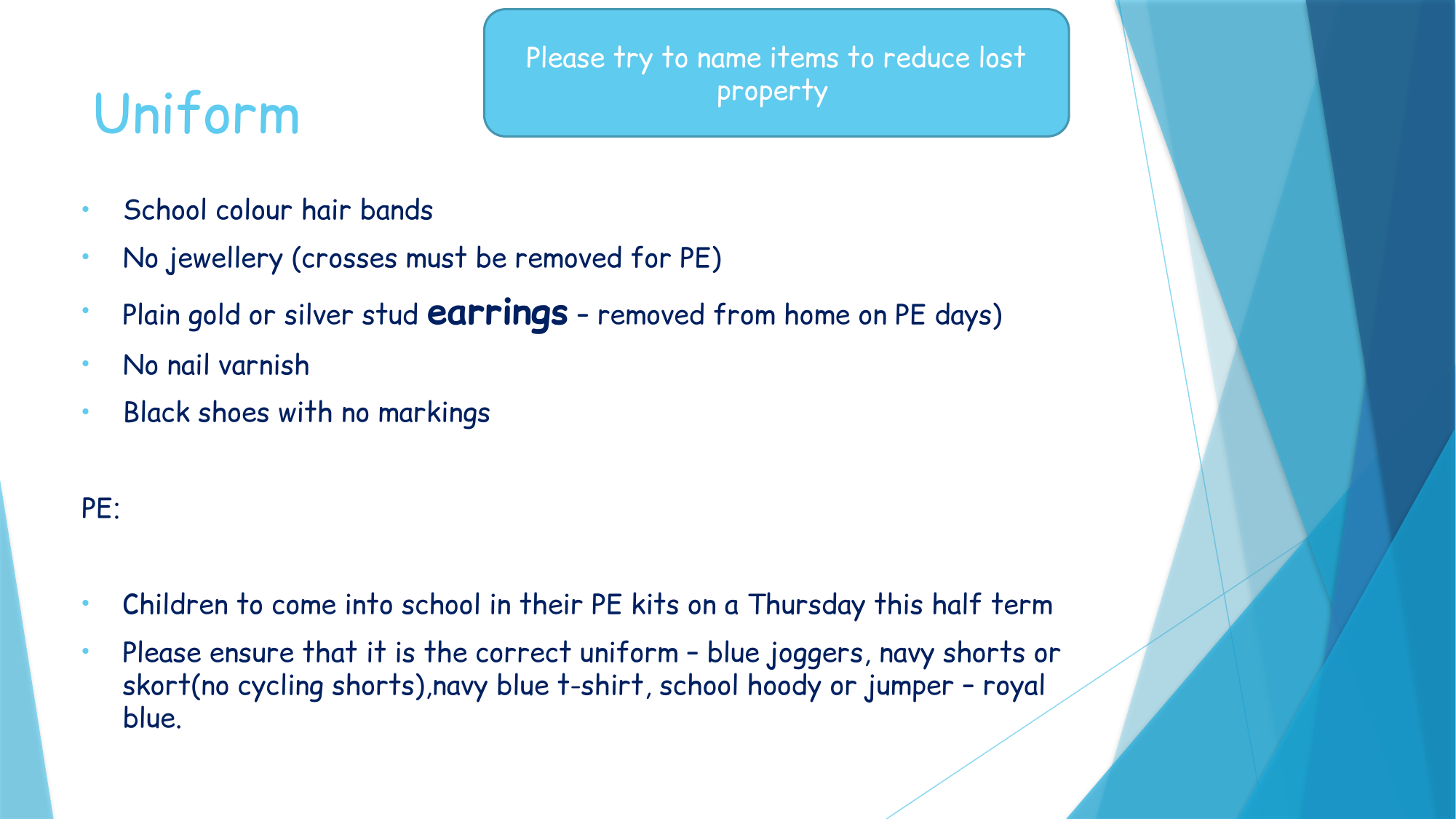

Please try to name items to reduce lost property
# Uniform
School colour hair bands​
No jewellery (crosses must be removed for PE)​
Plain gold or silver stud earrings – removed from home on PE days)​
No nail varnish
Black shoes with no markings

PE:

Children to come into school in their PE kits on a Thursday this half term
Please ensure that it is the correct uniform – blue joggers, navy shorts or skort(no cycling shorts),navy blue t-shirt, school hoody or jumper – royal blue.